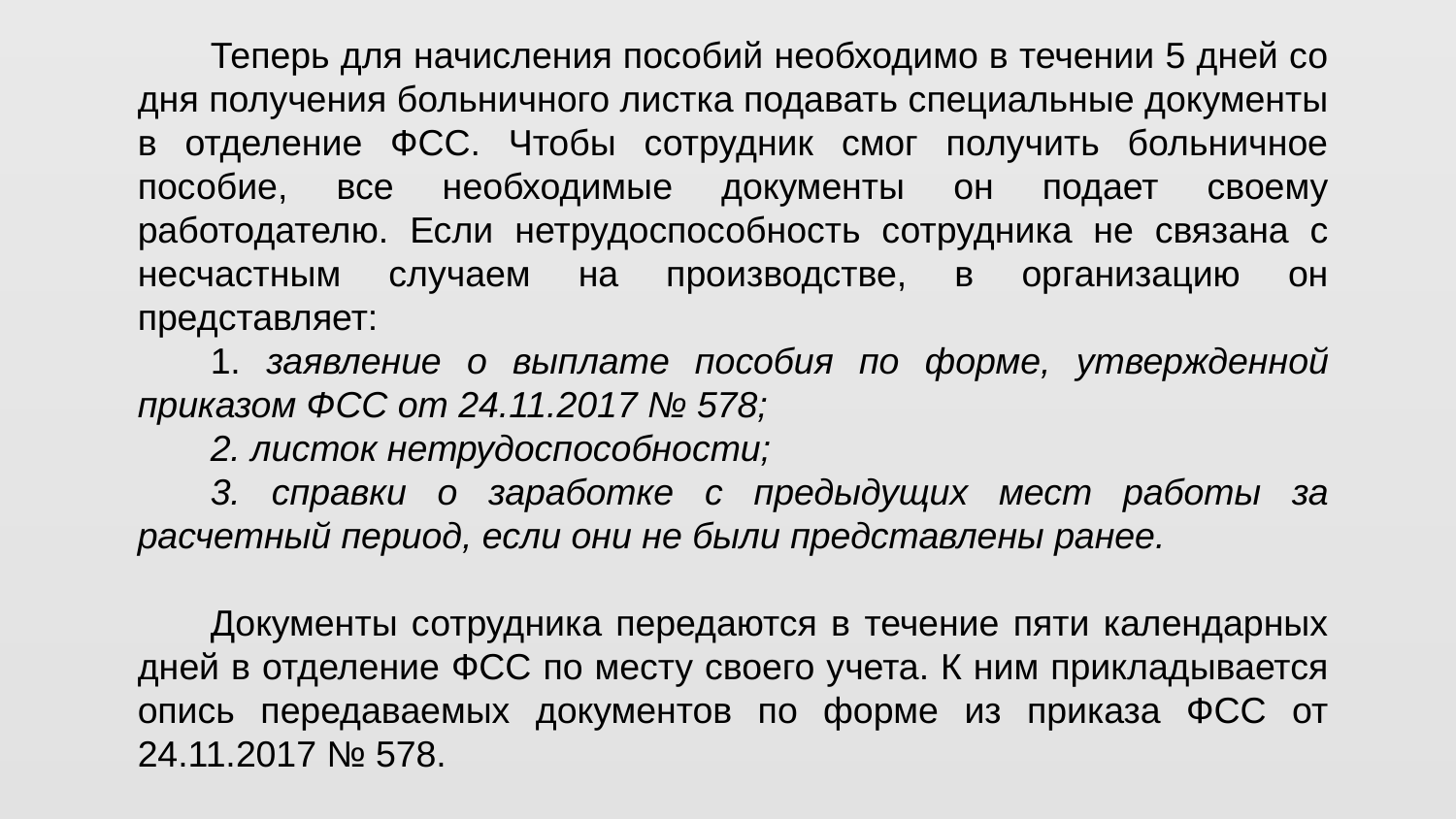

Теперь для начисления пособий необходимо в течении 5 дней со дня получения больничного листка подавать специальные документы в отделение ФСС. Чтобы сотрудник смог получить больничное пособие, все необходимые документы он подает своему работодателю. Если нетрудоспособность сотрудника не связана с несчастным случаем на производстве, в организацию он представляет:
1. заявление о выплате пособия по форме, утвержденной приказом ФСС от 24.11.2017 № 578;
2. листок нетрудоспособности;
3. справки о заработке с предыдущих мест работы за расчетный период, если они не были представлены ранее.

Документы сотрудника передаются в течение пяти календарных дней в отделение ФСС по месту своего учета. К ним прикладывается опись передаваемых документов по форме из приказа ФСС от 24.11.2017 № 578.